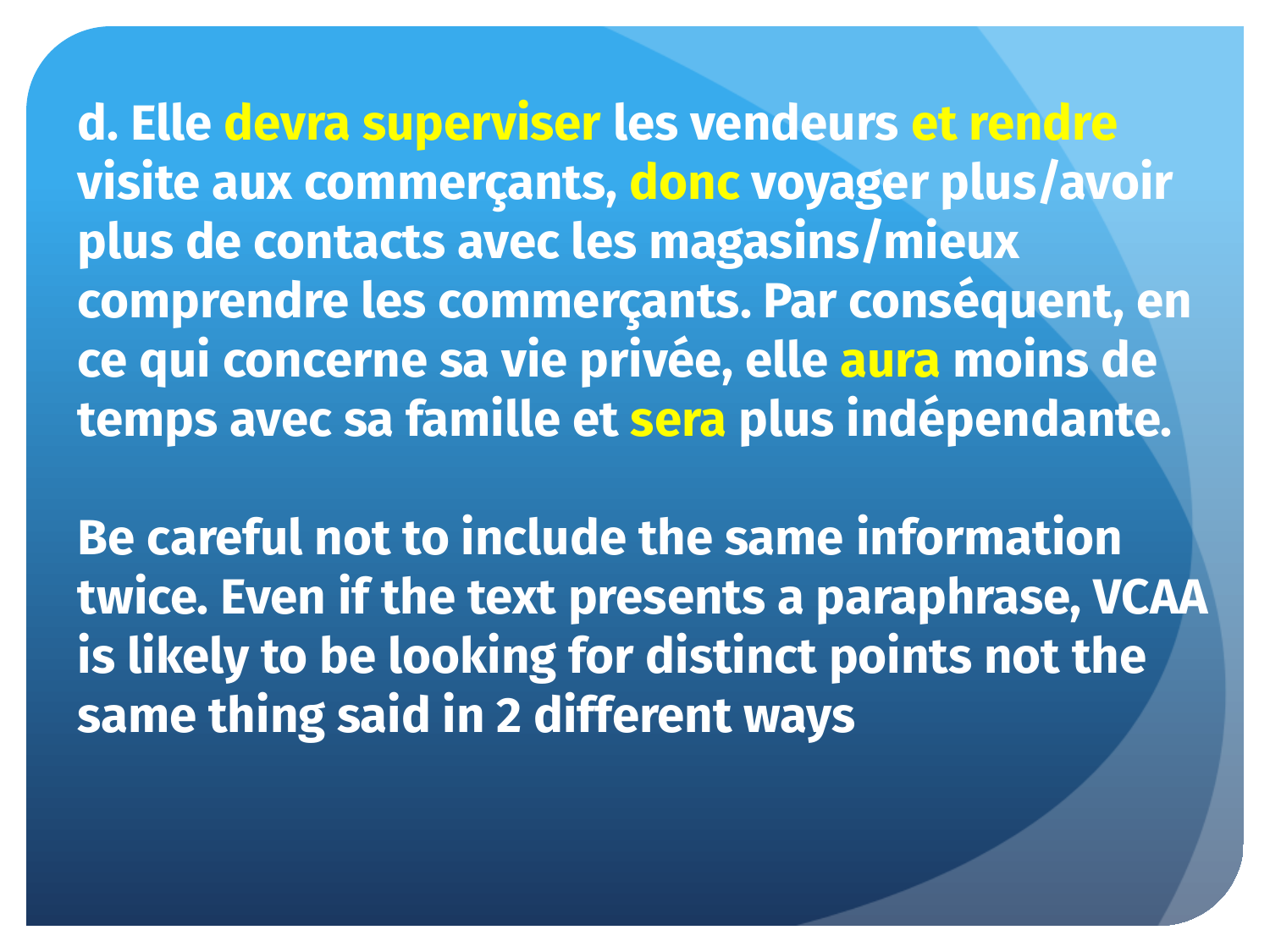

d. Elle devra superviser les vendeurs et rendre visite aux commerçants, donc voyager plus/avoir plus de contacts avec les magasins/mieux comprendre les commerçants. Par conséquent, en ce qui concerne sa vie privée, elle aura moins de temps avec sa famille et sera plus indépendante.

Be careful not to include the same information twice. Even if the text presents a paraphrase, VCAA is likely to be looking for distinct points not the same thing said in 2 different ways